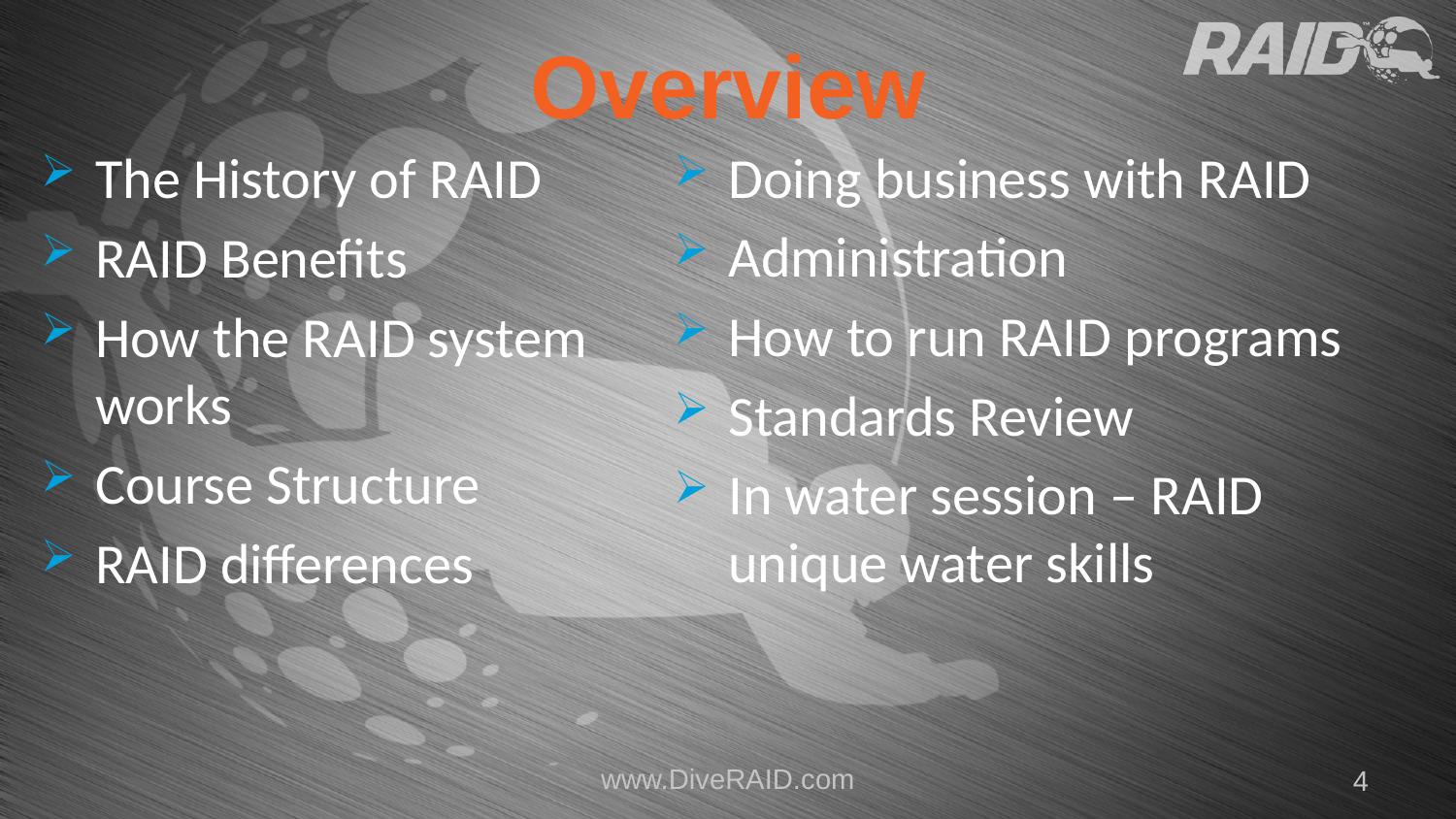

# Overview
Doing business with RAID
Administration
How to run RAID programs
Standards Review
In water session – RAID unique water skills
The History of RAID
RAID Benefits
How the RAID system works
Course Structure
RAID differences
www.DiveRAID.com
4